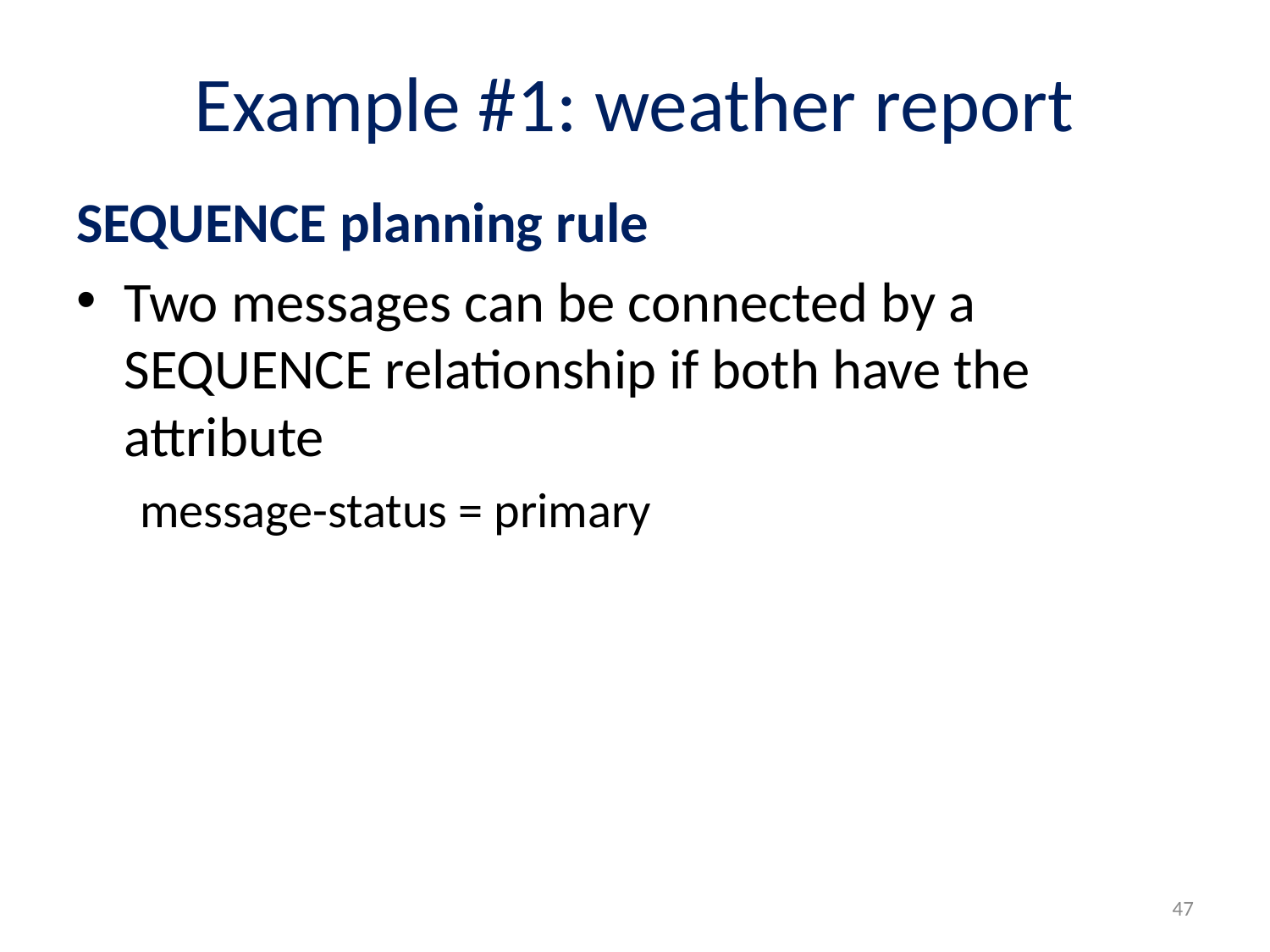

# Example #1: weather report
SEQUENCE planning rule
Two messages can be connected by a SEQUENCE relationship if both have the attribute
message-status = primary
47